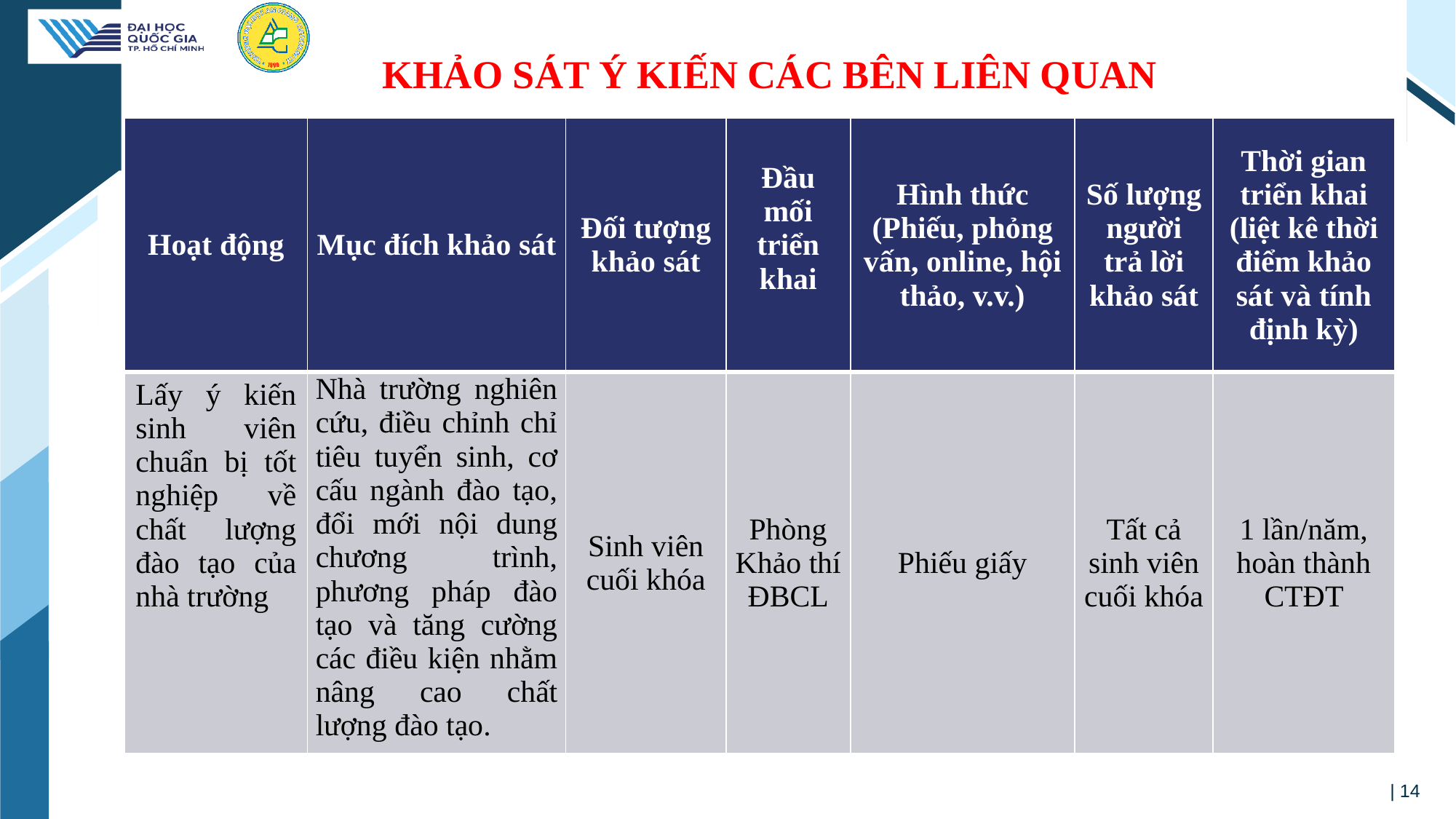

# KHẢO SÁT Ý KIẾN CÁC BÊN LIÊN QUAN
| Hoạt động | Mục đích khảo sát | Đối tượng khảo sát | Đầu mối triển khai | Hình thức (Phiếu, phỏng vấn, online, hội thảo, v.v.) | Số lượng người trả lời khảo sát | Thời gian triển khai (liệt kê thời điểm khảo sát và tính định kỳ) |
| --- | --- | --- | --- | --- | --- | --- |
| Lấy ý kiến sinh viên chuẩn bị tốt nghiệp về chất lượng đào tạo của nhà trường | Nhà trường nghiên cứu, điều chỉnh chỉ tiêu tuyển sinh, cơ cấu ngành đào tạo, đổi mới nội dung chương trình, phương pháp đào tạo và tăng cường các điều kiện nhằm nâng cao chất lượng đào tạo. | Sinh viên cuối khóa | Phòng Khảo thí ĐBCL | Phiếu giấy | Tất cả sinh viên cuối khóa | 1 lần/năm, hoàn thành CTĐT |
| 14